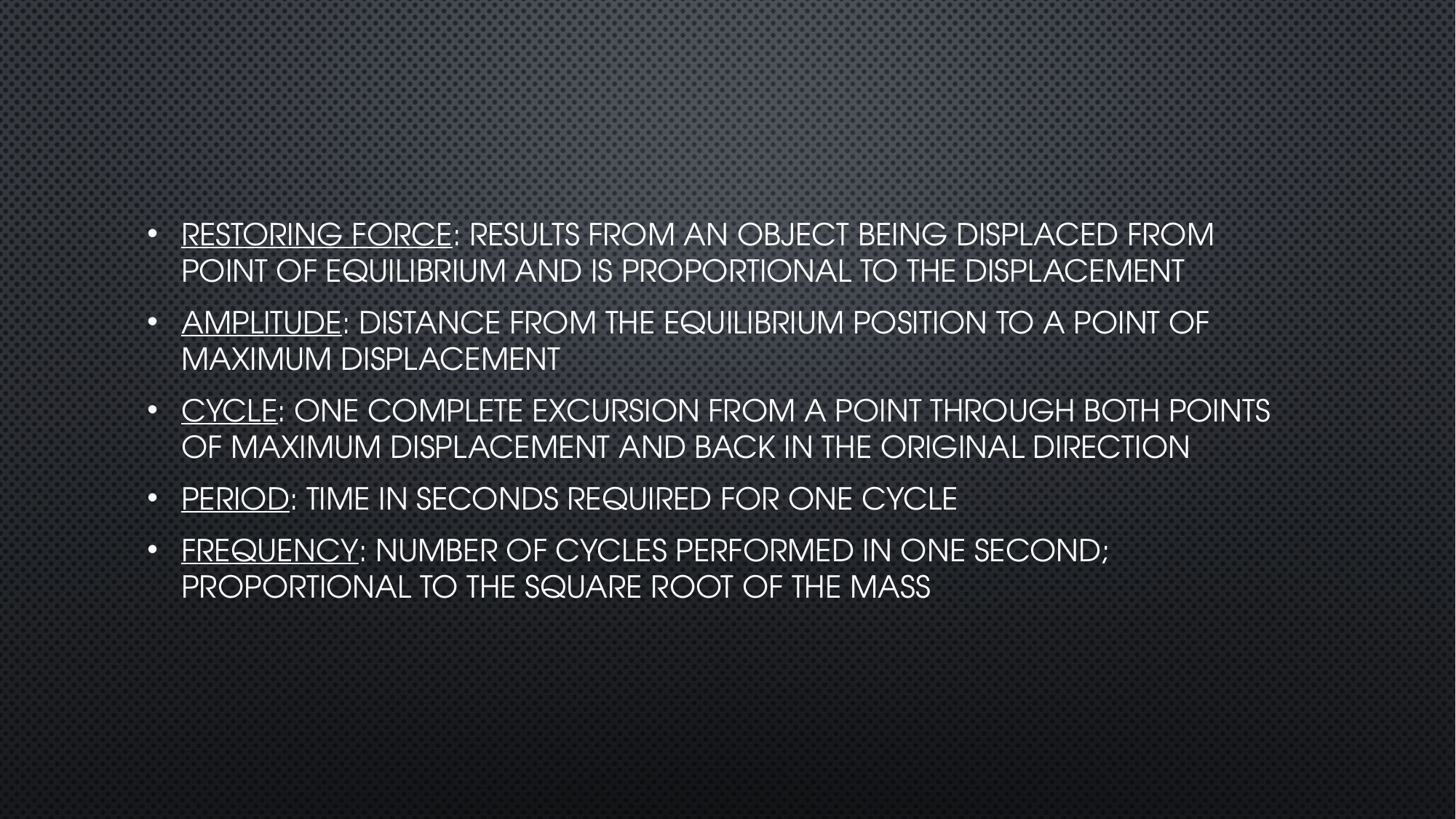

Restoring force: results from an object being displaced from point of equilibrium and is proportional to the displacement
Amplitude: distance from the equilibrium position to a point of maximum displacement
Cycle: one complete excursion from a point through both points of maximum displacement and back in the original direction
Period: time in seconds required for one cycle
Frequency: number of cycles performed in one second; proportional to the square root of the mass